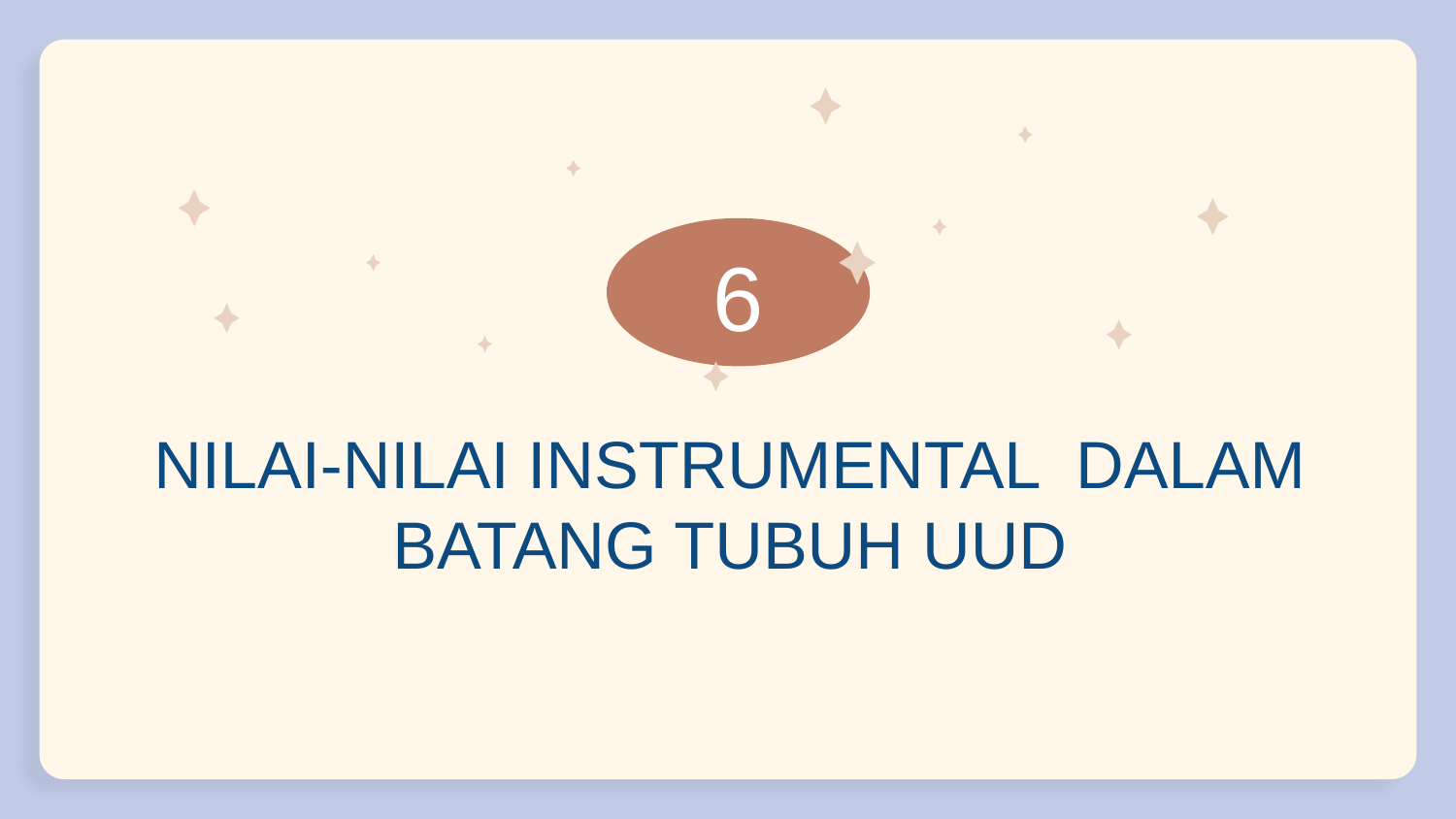

6

# NILAI-NILAI INSTRUMENTAL  DALAM BATANG TUBUH UUD